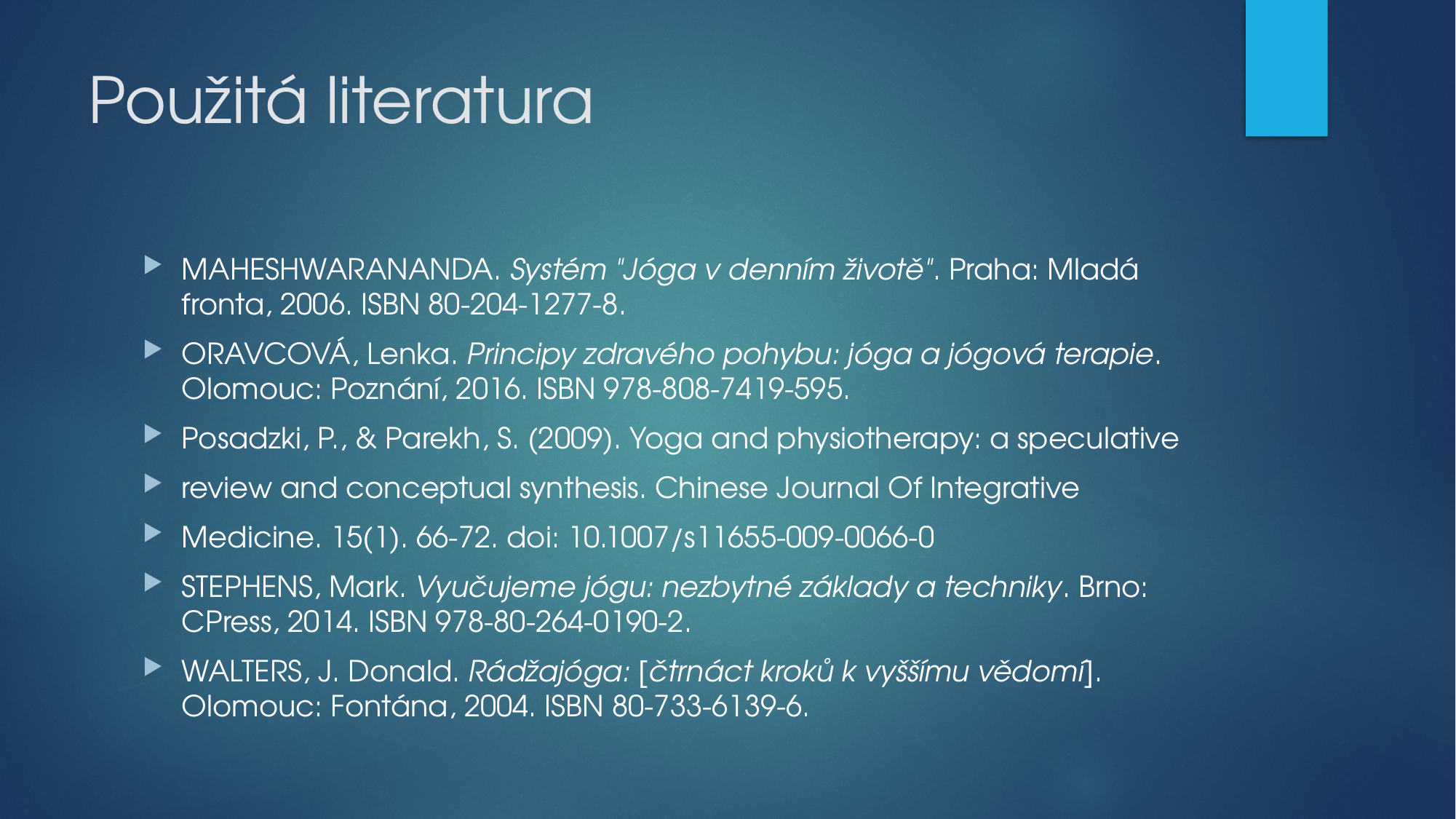

# Použitá literatura
MAHESHWARANANDA. Systém "Jóga v denním životě". Praha: Mladá fronta, 2006. ISBN 80-204-1277-8.
ORAVCOVÁ, Lenka. Principy zdravého pohybu: jóga a jógová terapie. Olomouc: Poznání, 2016. ISBN 978-808-7419-595.
Posadzki, P., & Parekh, S. (2009). Yoga and physiotherapy: a speculative
review and conceptual synthesis. Chinese Journal Of Integrative
Medicine. 15(1). 66-72. doi: 10.1007/s11655-009-0066-0
STEPHENS, Mark. Vyučujeme jógu: nezbytné základy a techniky. Brno: CPress, 2014. ISBN 978-80-264-0190-2.
WALTERS, J. Donald. Rádžajóga: [čtrnáct kroků k vyššímu vědomí]. Olomouc: Fontána, 2004. ISBN 80-733-6139-6.